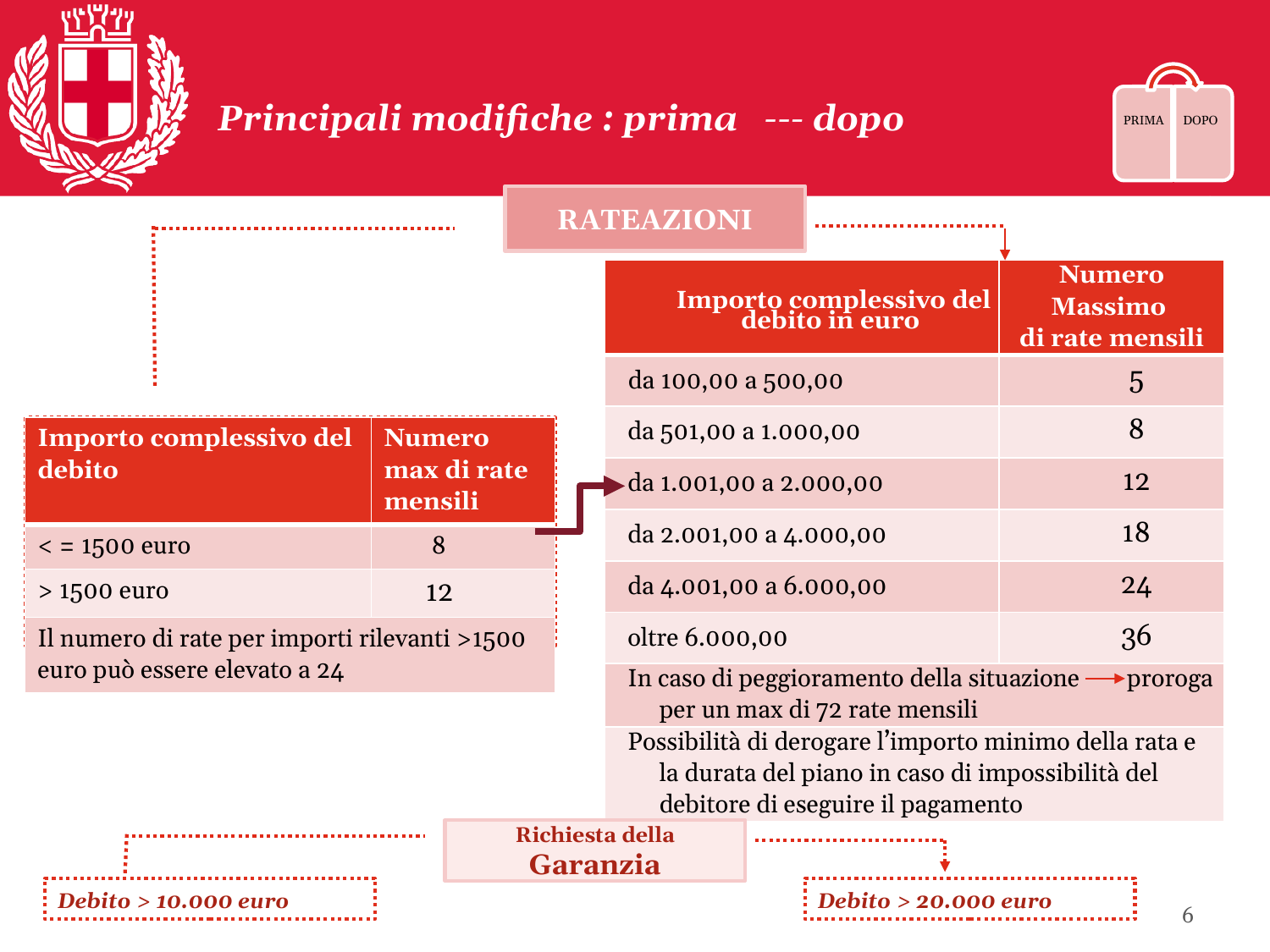

PRIMA

 DOPO
Principali modifiche : prima   --- dopo
RATEAZIONI
| Importo complessivo del debito in euro | Numero Massimo di rate mensili |
| --- | --- |
| da 100,00 a 500,00 | 5 |
| da 501,00 a 1.000,00 | 8 |
| da 1.001,00 a 2.000,00 | 12 |
| da 2.001,00 a 4.000,00 | 18 |
| da 4.001,00 a 6.000,00 | 24 |
| oltre 6.000,00 | 36 |
| In caso di peggioramento della situazione proroga per un max di 72 rate mensili |  |
| Possibilità di derogare l’importo minimo della rata e la durata del piano in caso di impossibilità del debitore di eseguire il pagamento |  |
| Importo complessivo del debito | Numero max di rate mensili |
| --- | --- |
| < = 1500 euro | 8 |
| > 1500 euro | 12 |
| Il numero di rate per importi rilevanti >1500 euro può essere elevato a 24 |  |
# Principali differenze
Richiesta della Garanzia
Debito > 10.000 euro
Debito > 20.000 euro
6